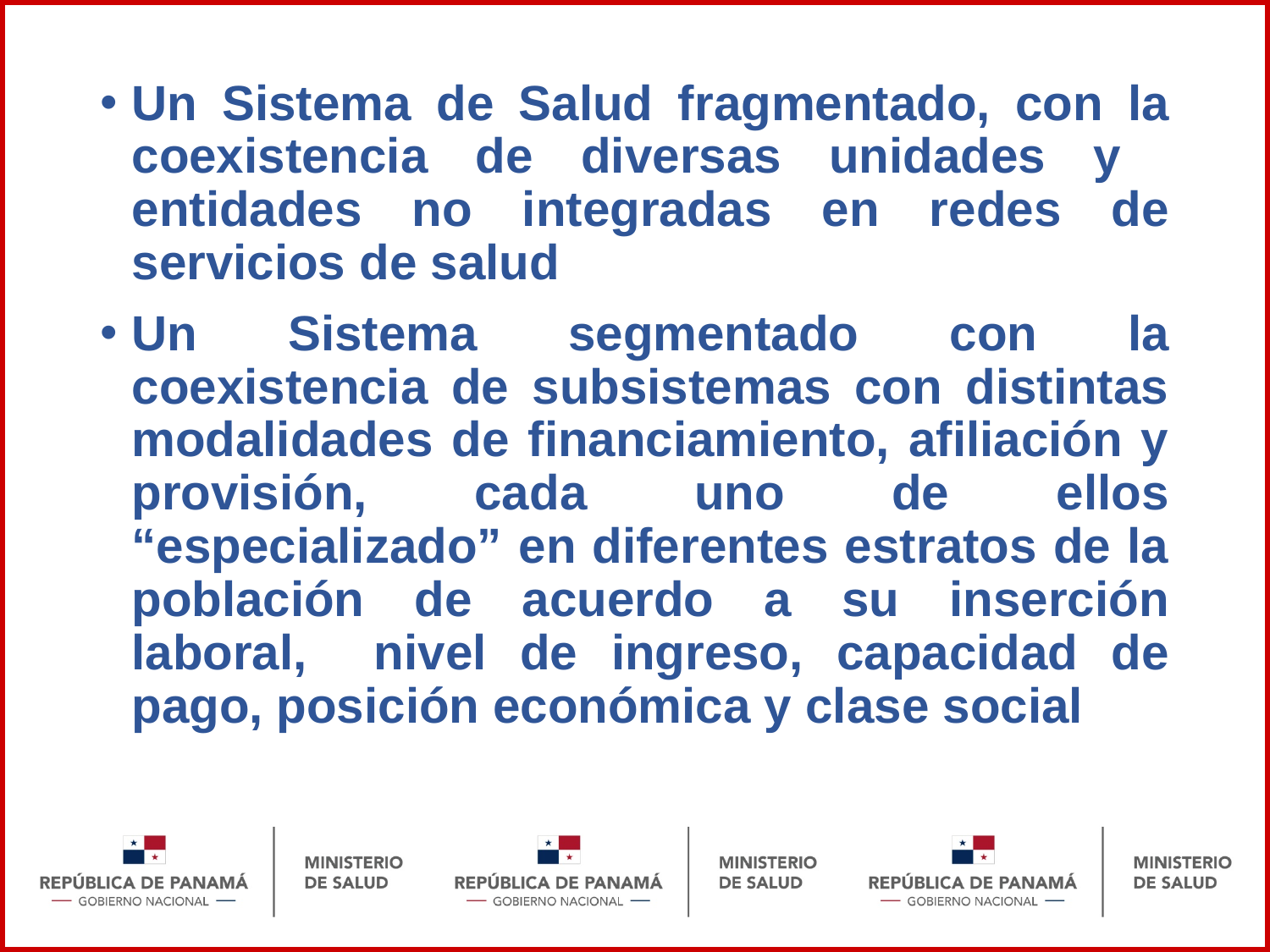

Un Sistema de Salud fragmentado, con la coexistencia de diversas unidades y  entidades no integradas en redes de servicios de salud
Un Sistema segmentado con la coexistencia de subsistemas con distintas modalidades de financiamiento, afiliación y provisión, cada uno de ellos “especializado” en diferentes estratos de la población de acuerdo a su inserción laboral,  nivel de ingreso, capacidad de pago, posición económica y clase social